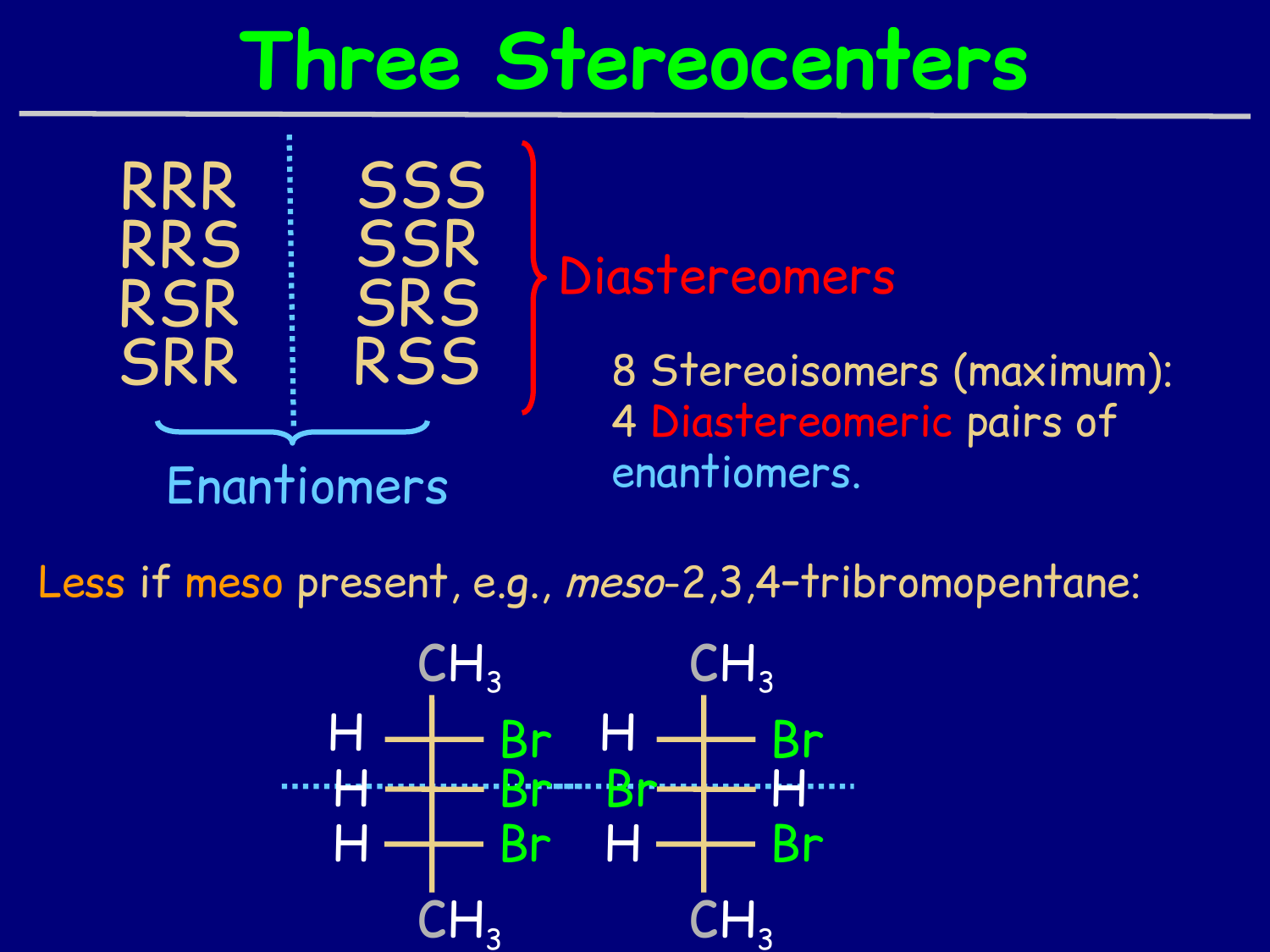

# Three Stereocenters

SSS
RRR

SSR
RRS
Diastereomers
SRS
RSR

RSS
SRR
8 Stereoisomers (maximum): 4 Diastereomeric pairs of enantiomers.
Enantiomers
Less if meso present, e.g., meso-2,3,4–tribromopentane:
CH3

H
Br
H
Br

CH3

H
Br
CH3

Br
H
H
Br

CH3

H
Br